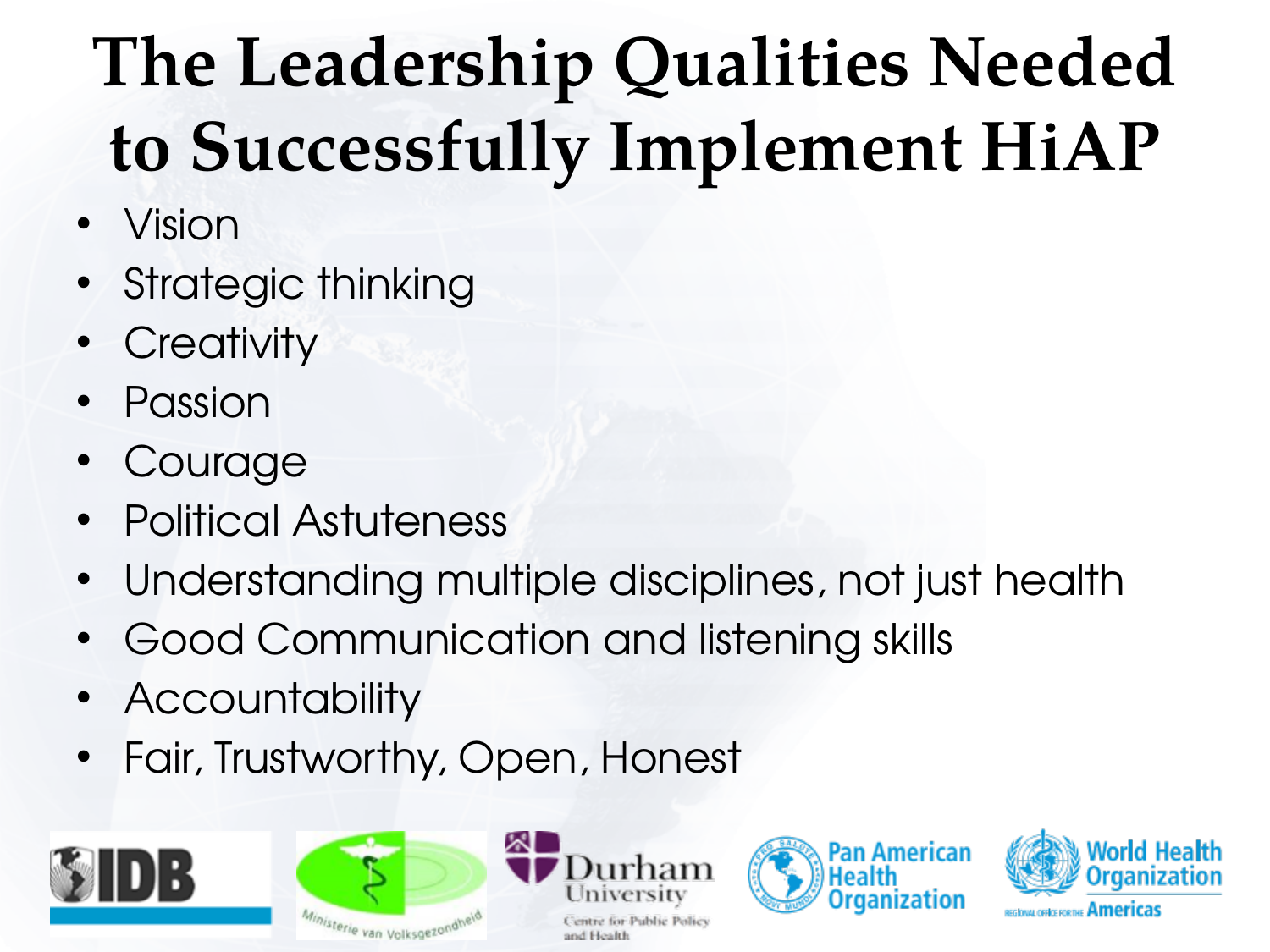

# The Leadership Qualities Needed to Successfully Implement HiAP
Vision
Strategic thinking
Creativity
Passion
Courage
Political Astuteness
Understanding multiple disciplines, not just health
Good Communication and listening skills
Accountability
Fair, Trustworthy, Open, Honest